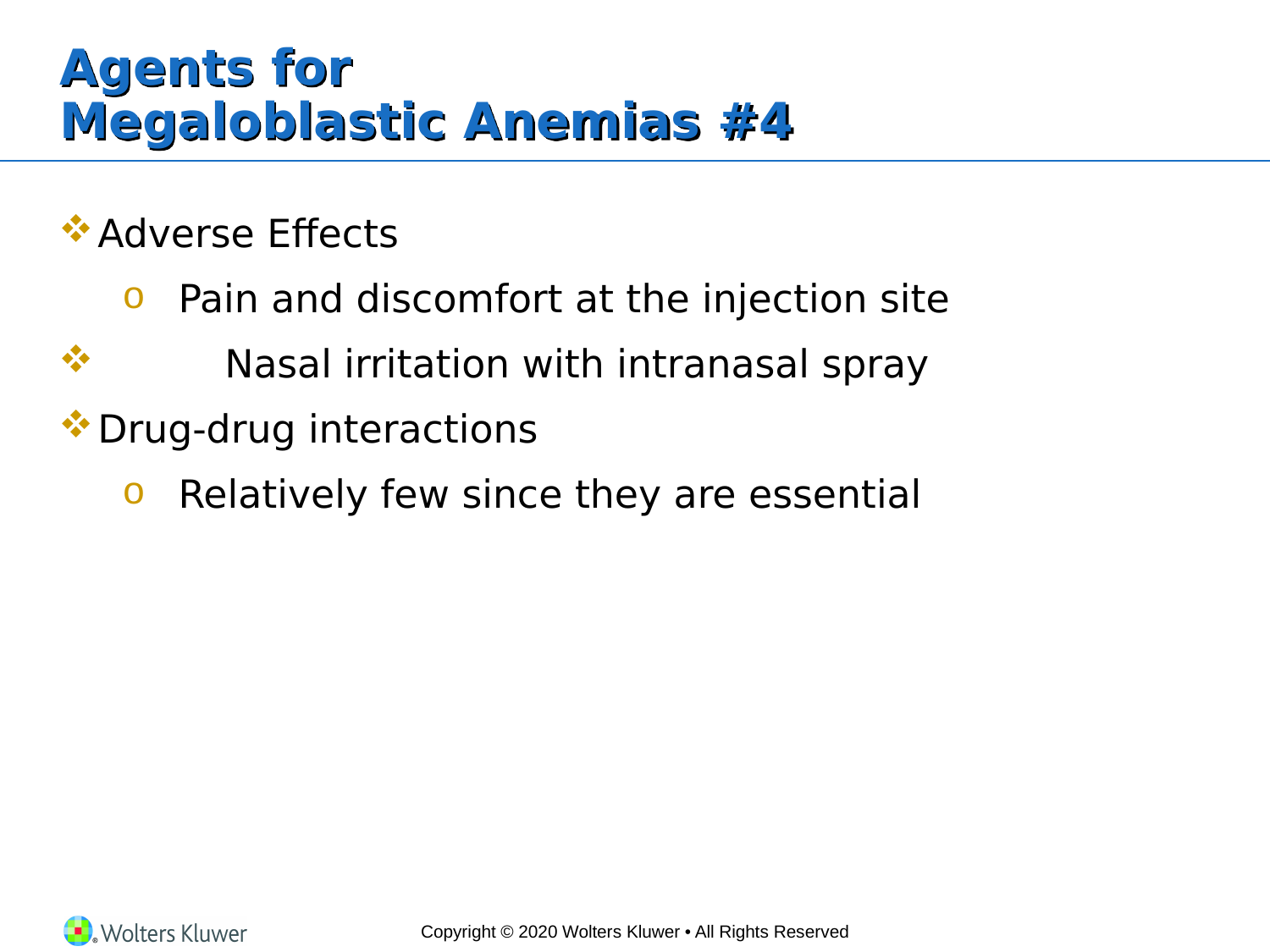

# Agents for Megaloblastic Anemias #4
Adverse Effects
Pain and discomfort at the injection site
 	Nasal irritation with intranasal spray
Drug-drug interactions
Relatively few since they are essential